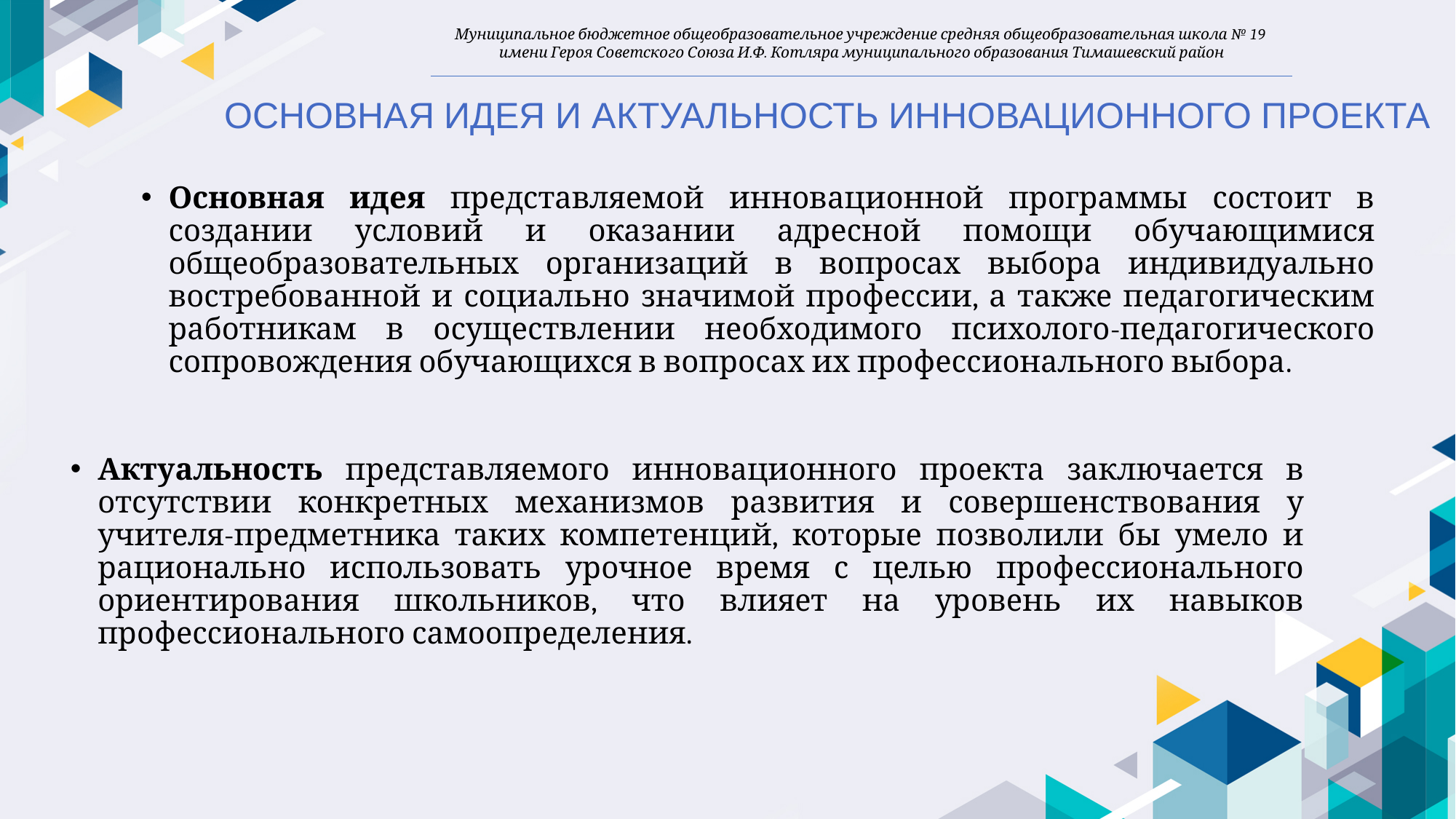

Муниципальное бюджетное общеобразовательное учреждение средняя общеобразовательная школа № 19
 имени Героя Советского Союза И.Ф. Котляра муниципального образования Тимашевский район
# Основная идея и Актуальность инновационного проекта
Основная идея представляемой инновационной программы состоит в создании условий и оказании адресной помощи обучающимися общеобразовательных организаций в вопросах выбора индивидуально востребованной и социально значимой профессии, а также педагогическим работникам в осуществлении необходимого психолого-педагогического сопровождения обучающихся в вопросах их профессионального выбора.
Актуальность представляемого инновационного проекта заключается в отсутствии конкретных механизмов развития и совершенствования у учителя-предметника таких компетенций, которые позволили бы умело и рационально использовать урочное время с целью профессионального ориентирования школьников, что влияет на уровень их навыков профессионального самоопределения.